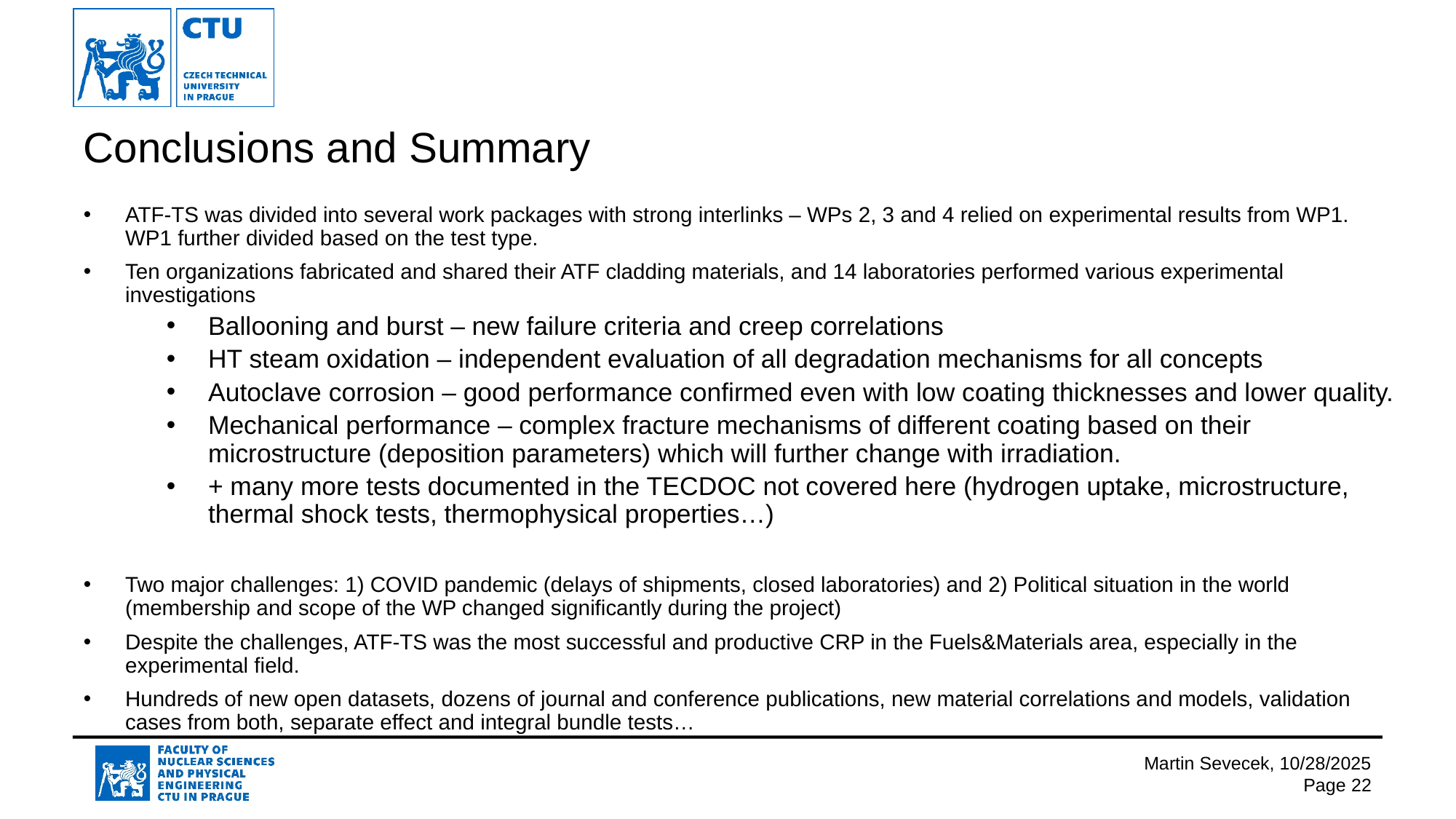

# Conclusions and Summary
ATF-TS was divided into several work packages with strong interlinks – WPs 2, 3 and 4 relied on experimental results from WP1. WP1 further divided based on the test type.
Ten organizations fabricated and shared their ATF cladding materials, and 14 laboratories performed various experimental investigations
Ballooning and burst – new failure criteria and creep correlations
HT steam oxidation – independent evaluation of all degradation mechanisms for all concepts
Autoclave corrosion – good performance confirmed even with low coating thicknesses and lower quality.
Mechanical performance – complex fracture mechanisms of different coating based on their microstructure (deposition parameters) which will further change with irradiation.
+ many more tests documented in the TECDOC not covered here (hydrogen uptake, microstructure, thermal shock tests, thermophysical properties…)

Two major challenges: 1) COVID pandemic (delays of shipments, closed laboratories) and 2) Political situation in the world (membership and scope of the WP changed significantly during the project)
Despite the challenges, ATF-TS was the most successful and productive CRP in the Fuels&Materials area, especially in the experimental field.
Hundreds of new open datasets, dozens of journal and conference publications, new material correlations and models, validation cases from both, separate effect and integral bundle tests…

Martin Sevecek, 10/28/2025 Page 22